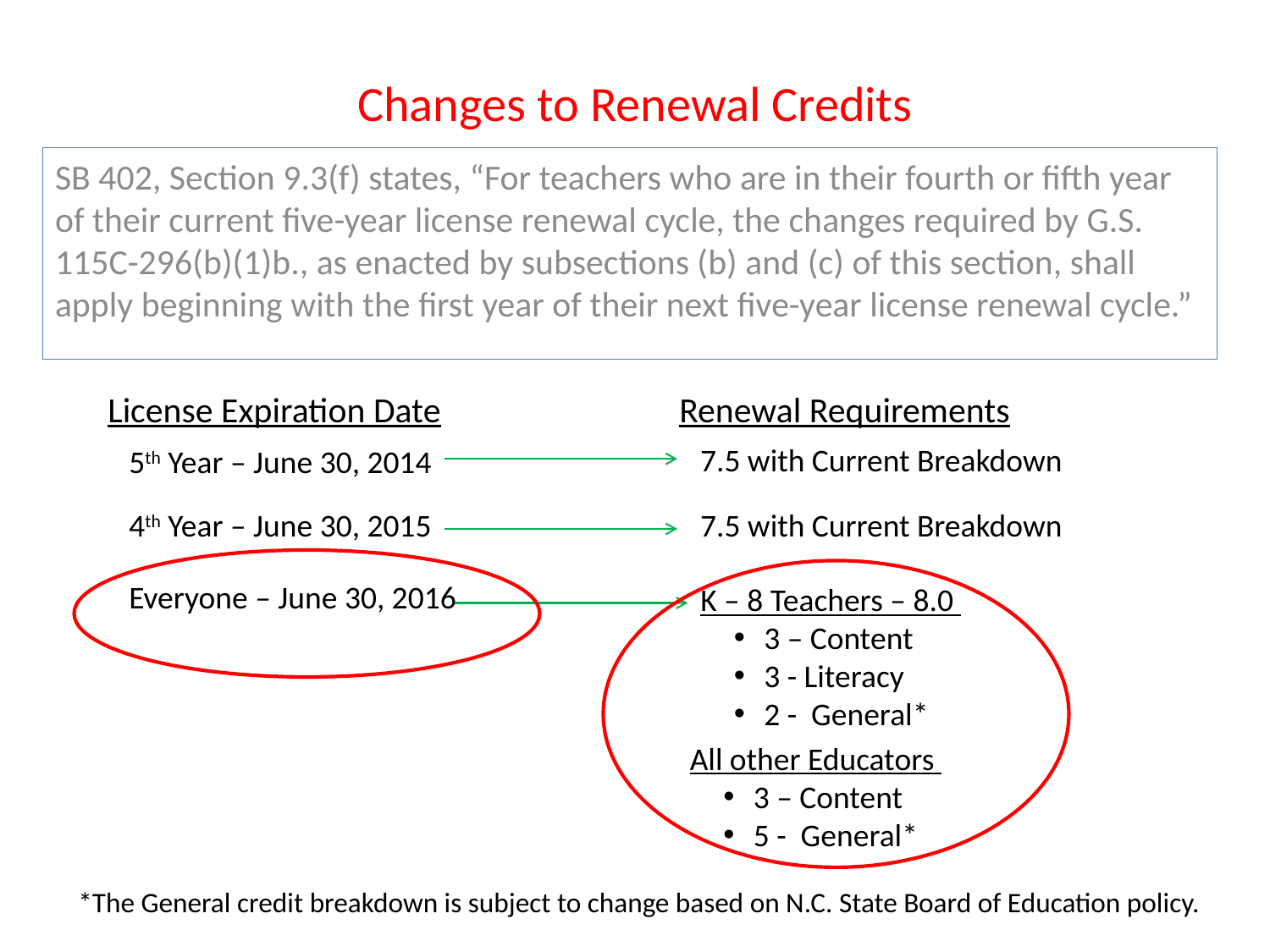

# Changes to Renewal Credits
SB 402, Section 9.3(f) states, “For teachers who are in their fourth or fifth year of their current five-year license renewal cycle, the changes required by G.S. 115C-296(b)(1)b., as enacted by subsections (b) and (c) of this section, shall apply beginning with the first year of their next five-year license renewal cycle.”
License Expiration Date
Renewal Requirements
7.5 with Current Breakdown
5th Year – June 30, 2014
4th Year – June 30, 2015
7.5 with Current Breakdown

Everyone – June 30, 2016
K – 8 Teachers – 8.0
3 – Content
3 - Literacy
2 -  General*
All other Educators
3 – Content
5 -  General*
*The General credit breakdown is subject to change based on N.C. State Board of Education policy.